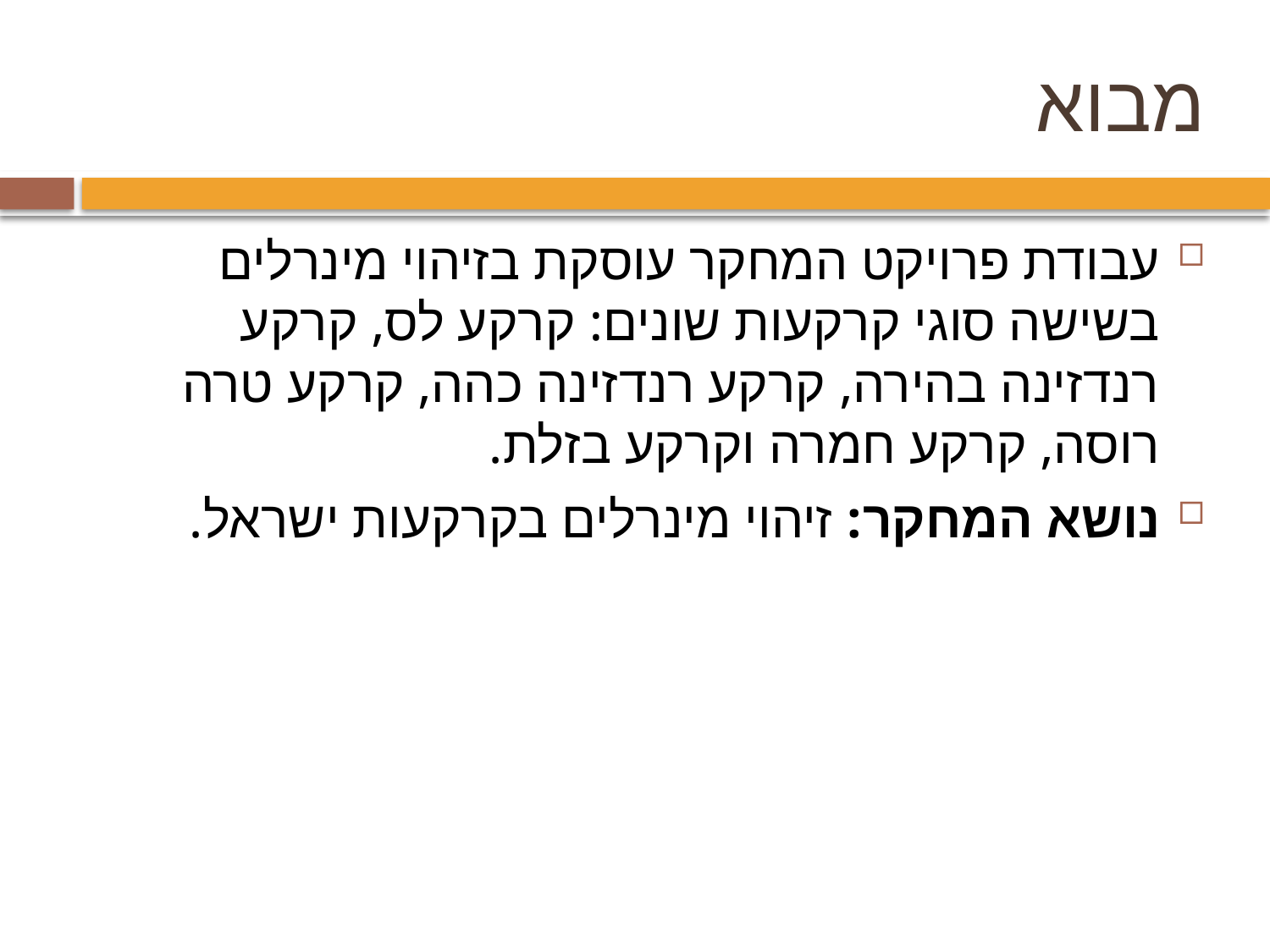

# מבוא
עבודת פרויקט המחקר עוסקת בזיהוי מינרלים בשישה סוגי קרקעות שונים: קרקע לס, קרקע רנדזינה בהירה, קרקע רנדזינה כהה, קרקע טרה רוסה, קרקע חמרה וקרקע בזלת.
נושא המחקר: זיהוי מינרלים בקרקעות ישראל.